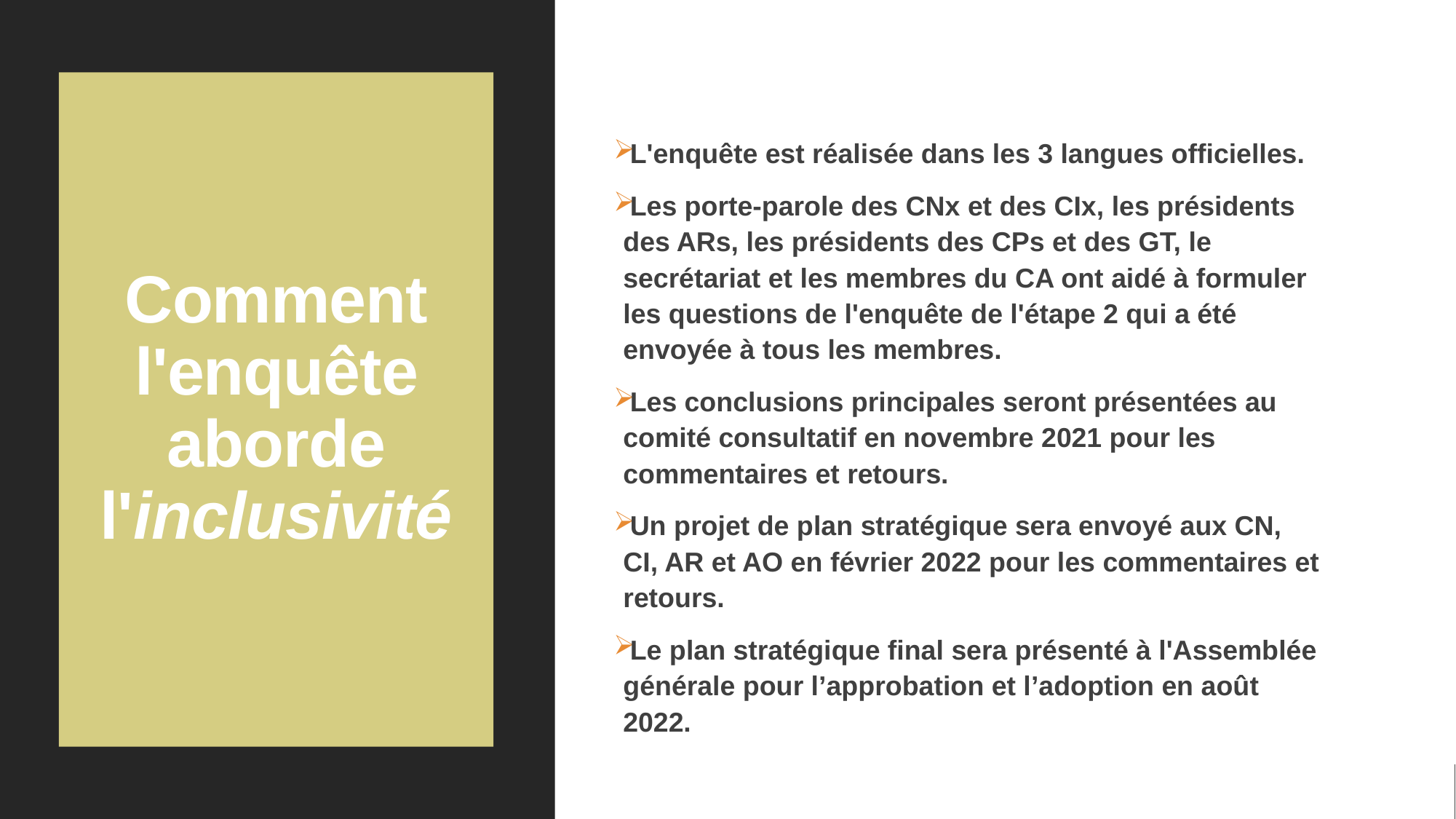

# Comment l'enquête aborde l'inclusivité

L'enquête est réalisée dans les 3 langues officielles.
Les porte-parole des CNx et des CIx, les présidents des ARs, les présidents des CPs et des GT, le secrétariat et les membres du CA ont aidé à formuler les questions de l'enquête de l'étape 2 qui a été envoyée à tous les membres.
Les conclusions principales seront présentées au comité consultatif en novembre 2021 pour les commentaires et retours.
Un projet de plan stratégique sera envoyé aux CN, CI, AR et AO en février 2022 pour les commentaires et retours.
Le plan stratégique final sera présenté à l'Assemblée générale pour l’approbation et l’adoption en août 2022.